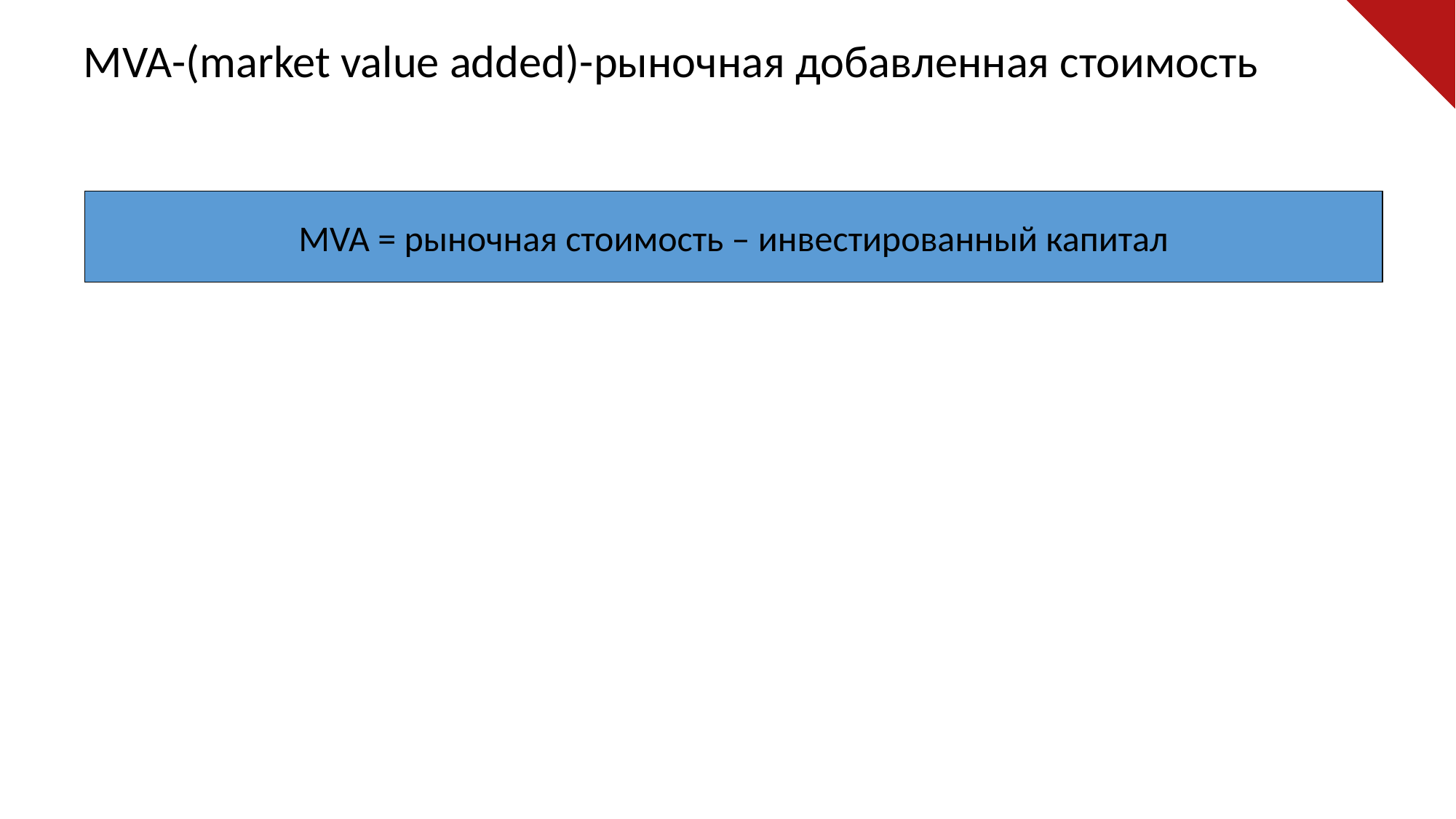

# MVA-(market value added)-рыночная добавленная стоимость
MVA = рыночная стоимость – инвестированный капитал

Чем выше MVA, тем лучше. Высокий показатель
MVA показывает, что компания создала ценность для акционеров.
MVA эквивалентна приведенной стоимости всех ожидаемых в будущем составляющих EVA.
Отрицательная MVA означает, что ценность действий и инвестиционных решений ниже, чем ценность капитала, инвесторованного в компанию рынками капитала. Это означает, что ценность была разрушена.